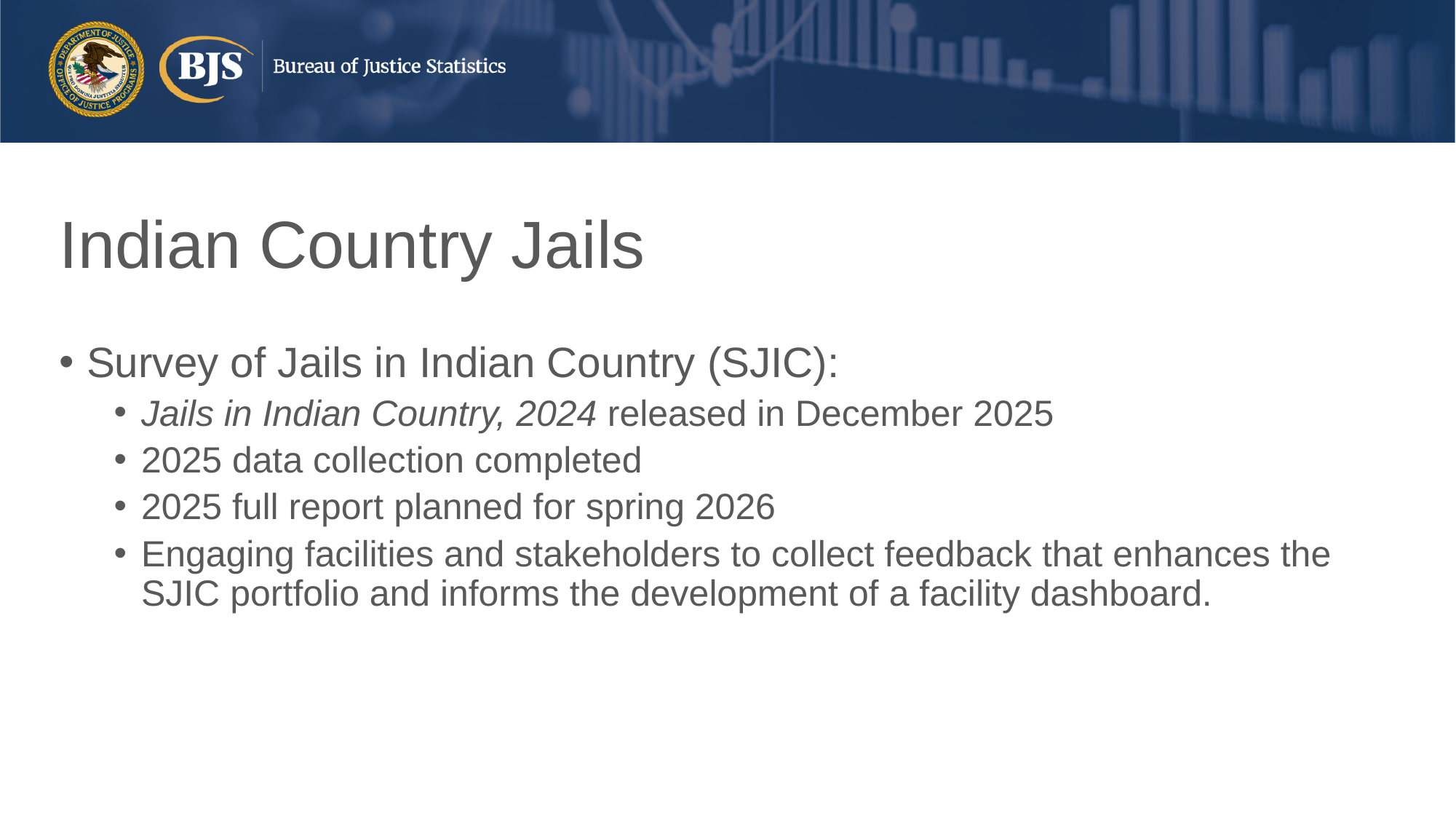

# Indian Country Jails
Survey of Jails in Indian Country (SJIC):
Jails in Indian Country, 2024 released in December 2025
2025 data collection completed
2025 full report planned for spring 2026
Engaging facilities and stakeholders to collect feedback that enhances the SJIC portfolio and informs the development of a facility dashboard.